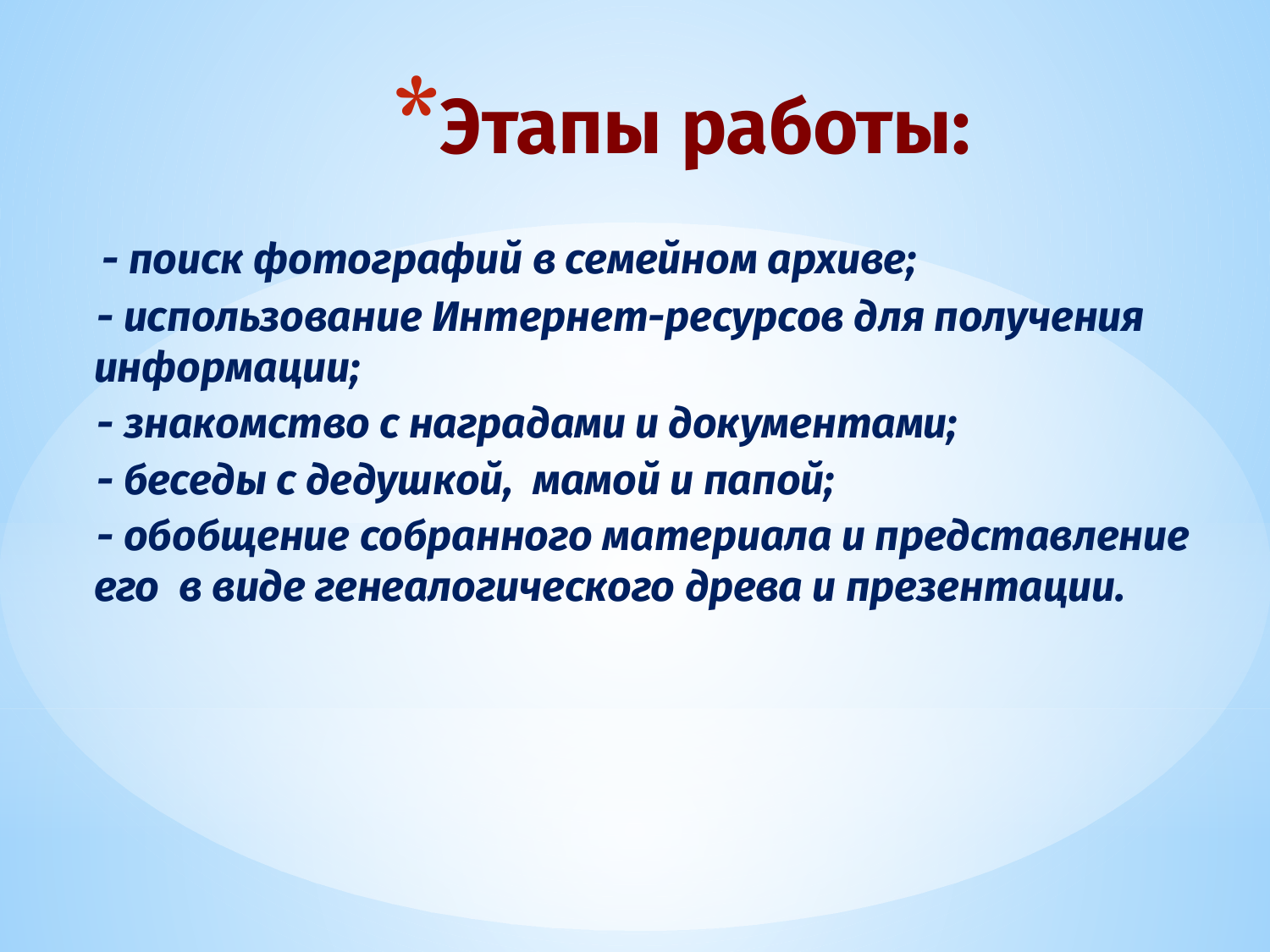

# Этапы работы:
   - поиск фотографий в семейном архиве;
   - использование Интернет-ресурсов для получения информации;
   - знакомство с наградами и документами;
   - беседы с дедушкой,  мамой и папой;
   - обобщение собранного материала и представление его  в виде генеалогического древа и презентации.